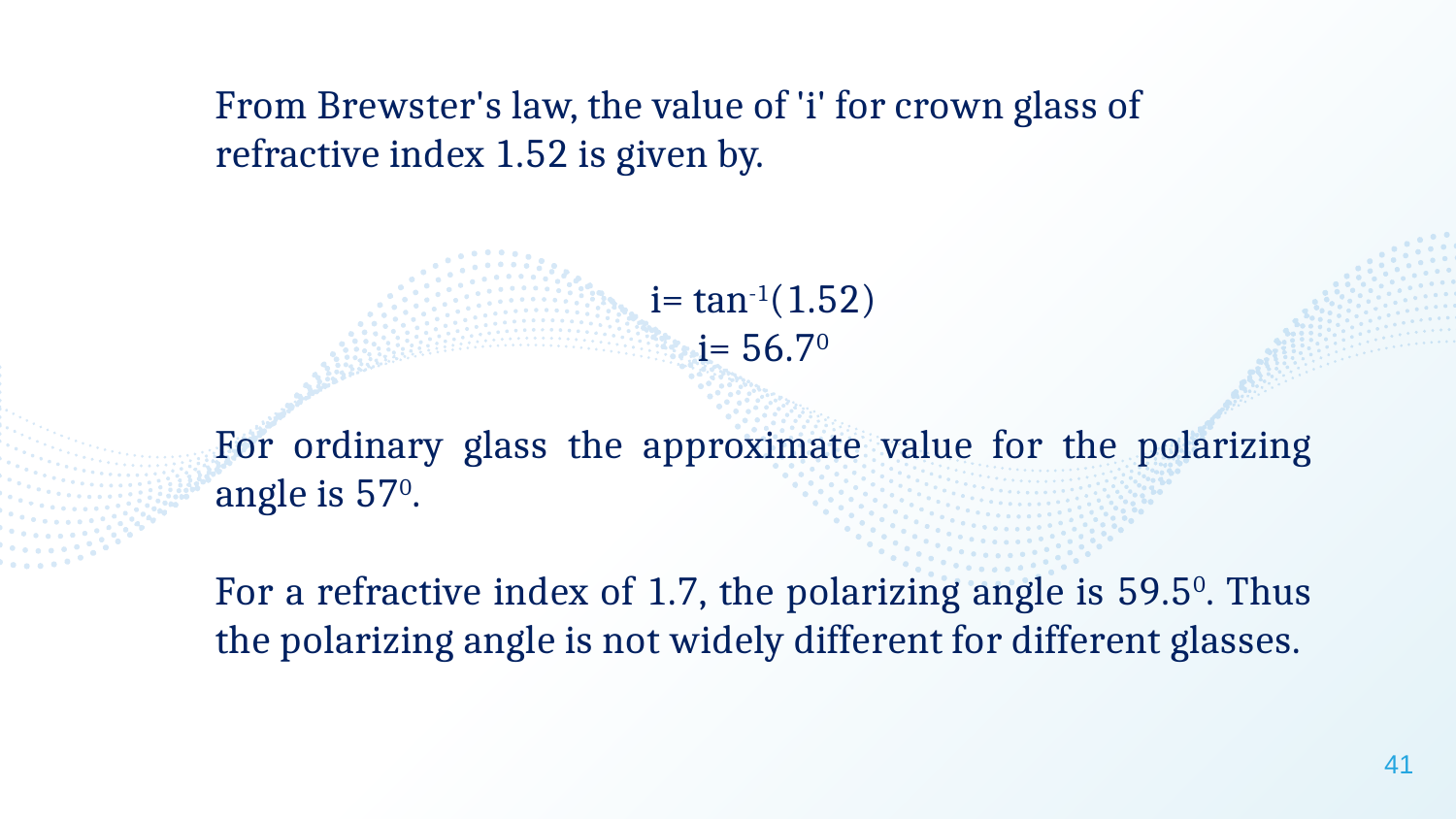

From Brewster's law, the value of 'i' for crown glass of refractive index 1.52 is given by.

i= tan-1(1.52)
i= 56.70

For ordinary glass the approximate value for the polarizing angle is 570.

For a refractive index of 1.7, the polarizing angle is 59.50. Thus the polarizing angle is not widely different for different glasses.
41